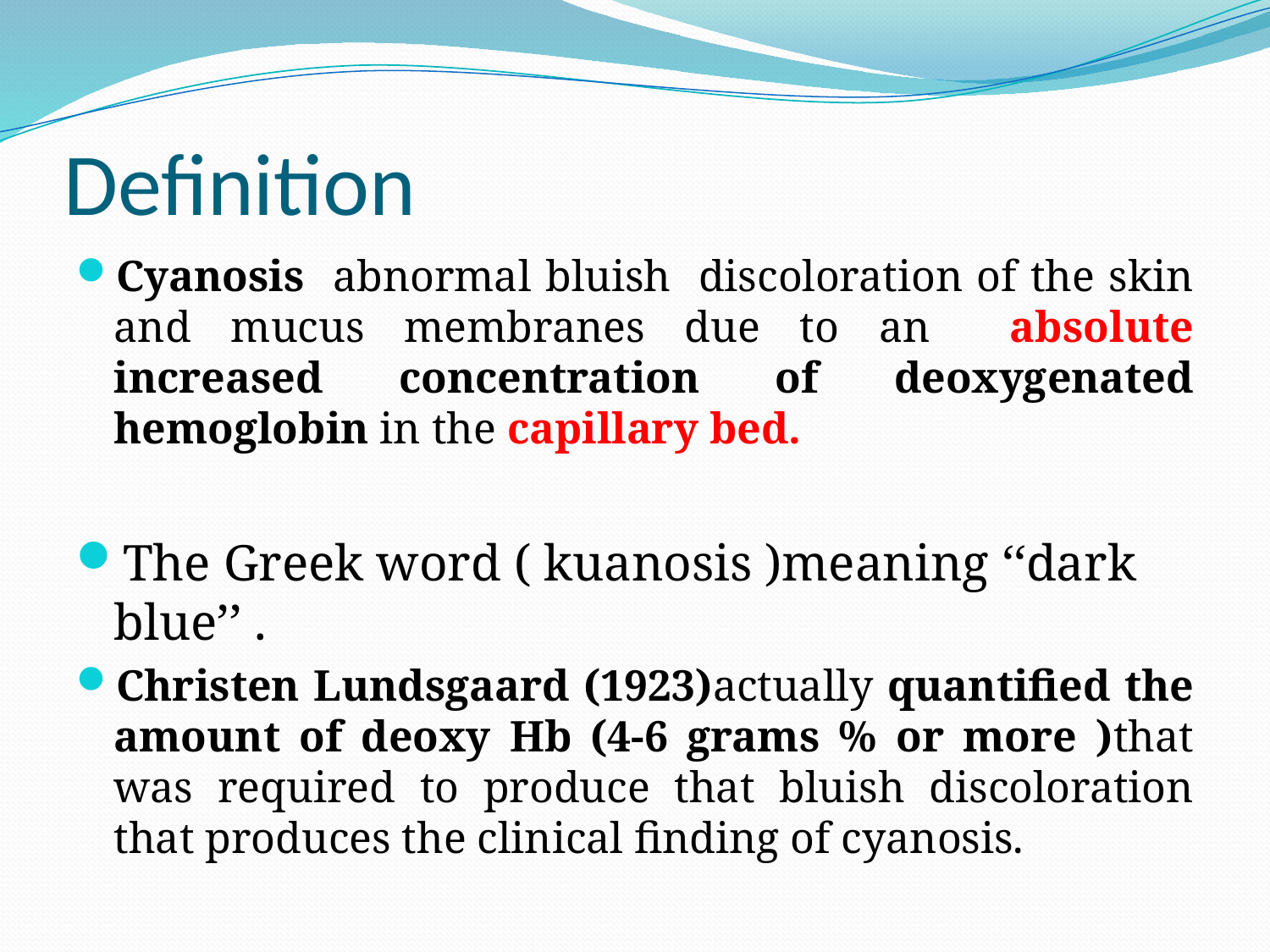

# Definition
Cyanosis  abnormal bluish  discoloration of the skin and mucus membranes due to an  absolute increased concentration of deoxygenated hemoglobin in the capillary bed.

The Greek word ( kuanosis )meaning ‘‘dark blue’’ .
Christen Lundsgaard (1923)actually quantified the amount of deoxy Hb (4-6 grams % or more )that was required to produce that bluish discoloration that produces the clinical finding of cyanosis.